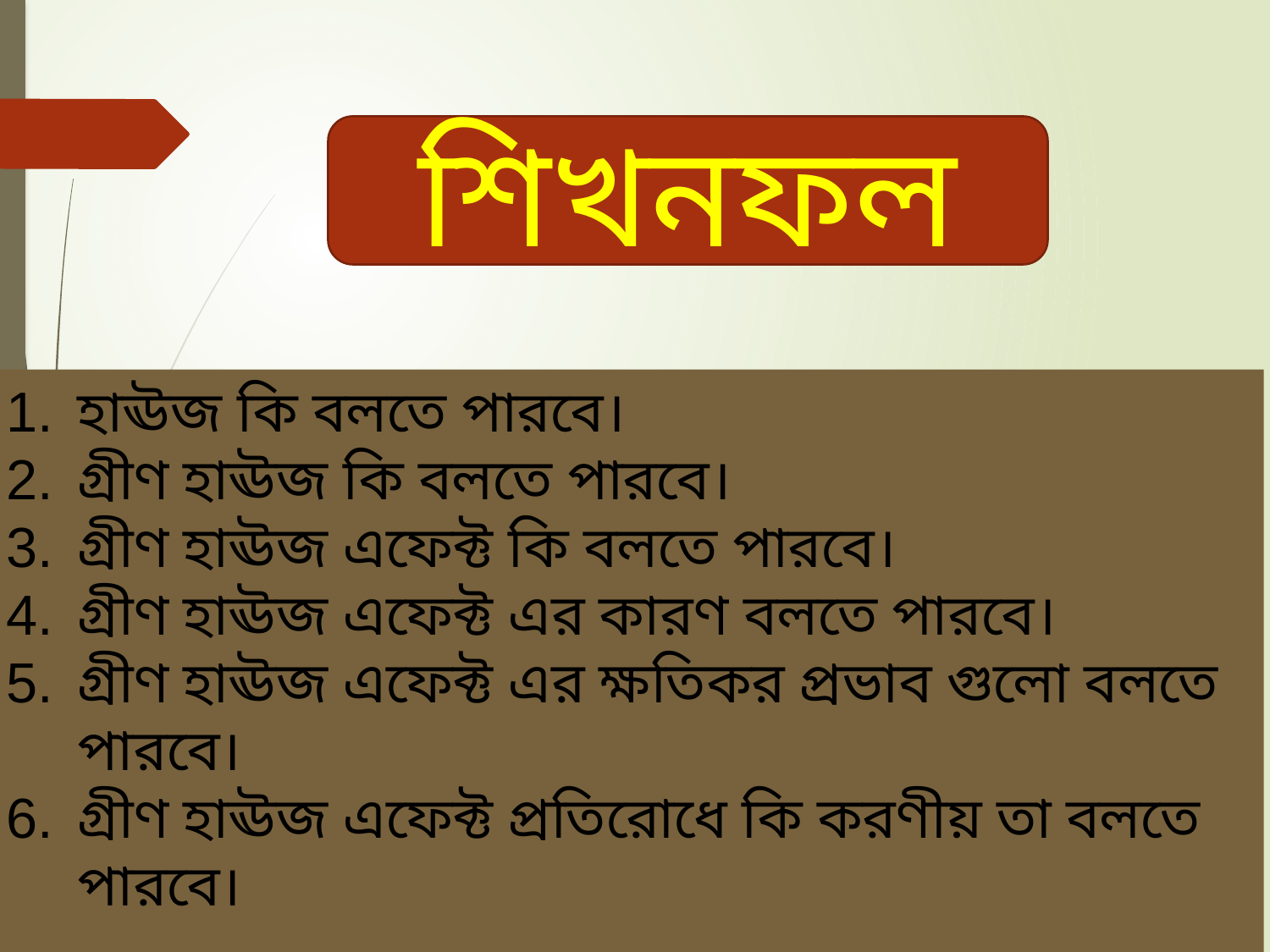

শিখনফল
হাঊজ কি বলতে পারবে।
গ্রীণ হাঊজ কি বলতে পারবে।
গ্রীণ হাঊজ এফেক্ট কি বলতে পারবে।
গ্রীণ হাঊজ এফেক্ট এর কারণ বলতে পারবে।
গ্রীণ হাঊজ এফেক্ট এর ক্ষতিকর প্রভাব গুলো বলতে পারবে।
গ্রীণ হাঊজ এফেক্ট প্রতিরোধে কি করণীয় তা বলতে পারবে।